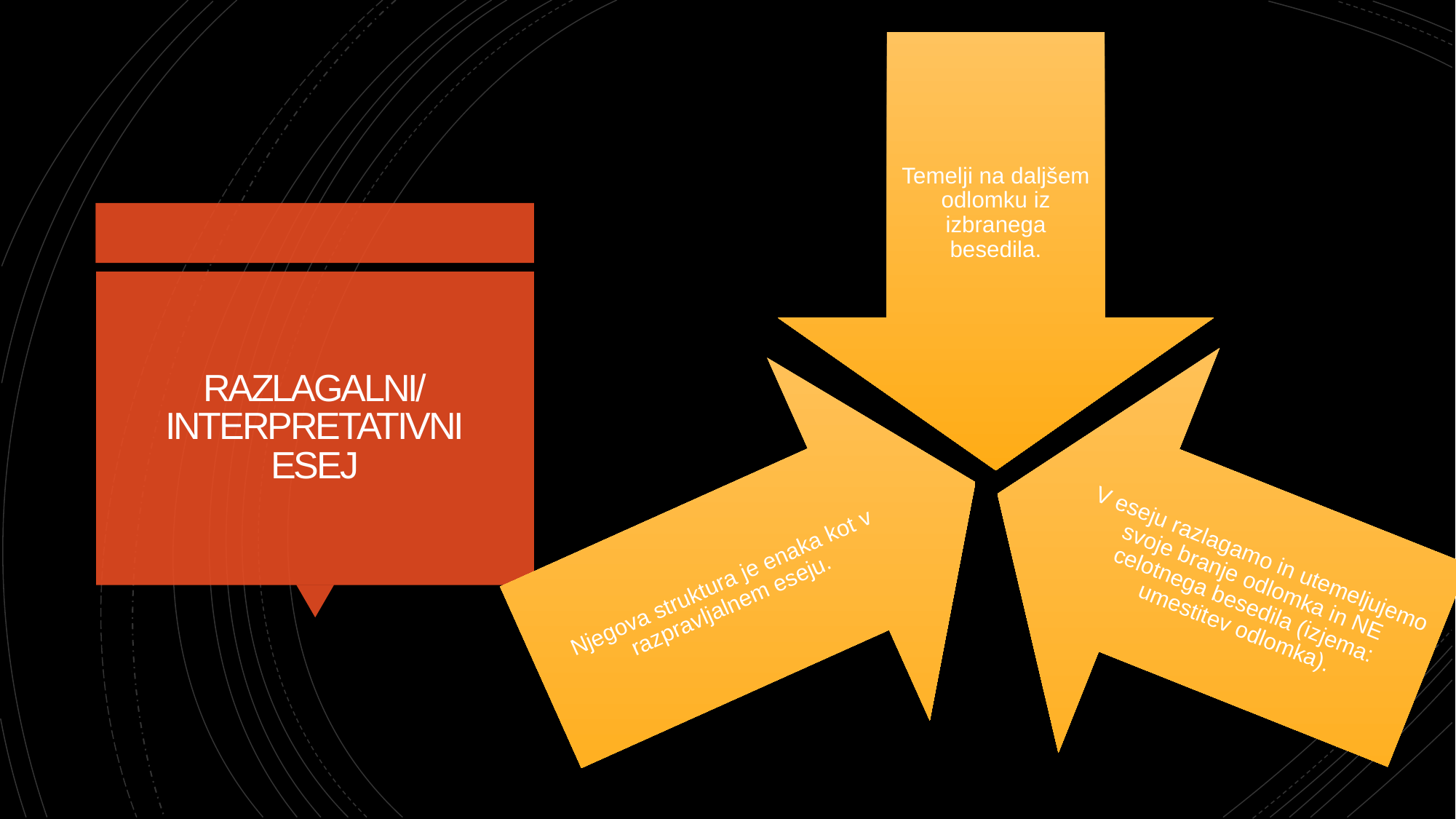

Temelji na daljšem odlomku iz izbranega besedila.
V eseju razlagamo in utemeljujemo svoje branje odlomka in NE celotnega besedila (izjema: umestitev odlomka).
Njegova struktura je enaka kot v razpravljalnem eseju.

# RAZLAGALNI/ INTERPRETATIVNI ESEJ